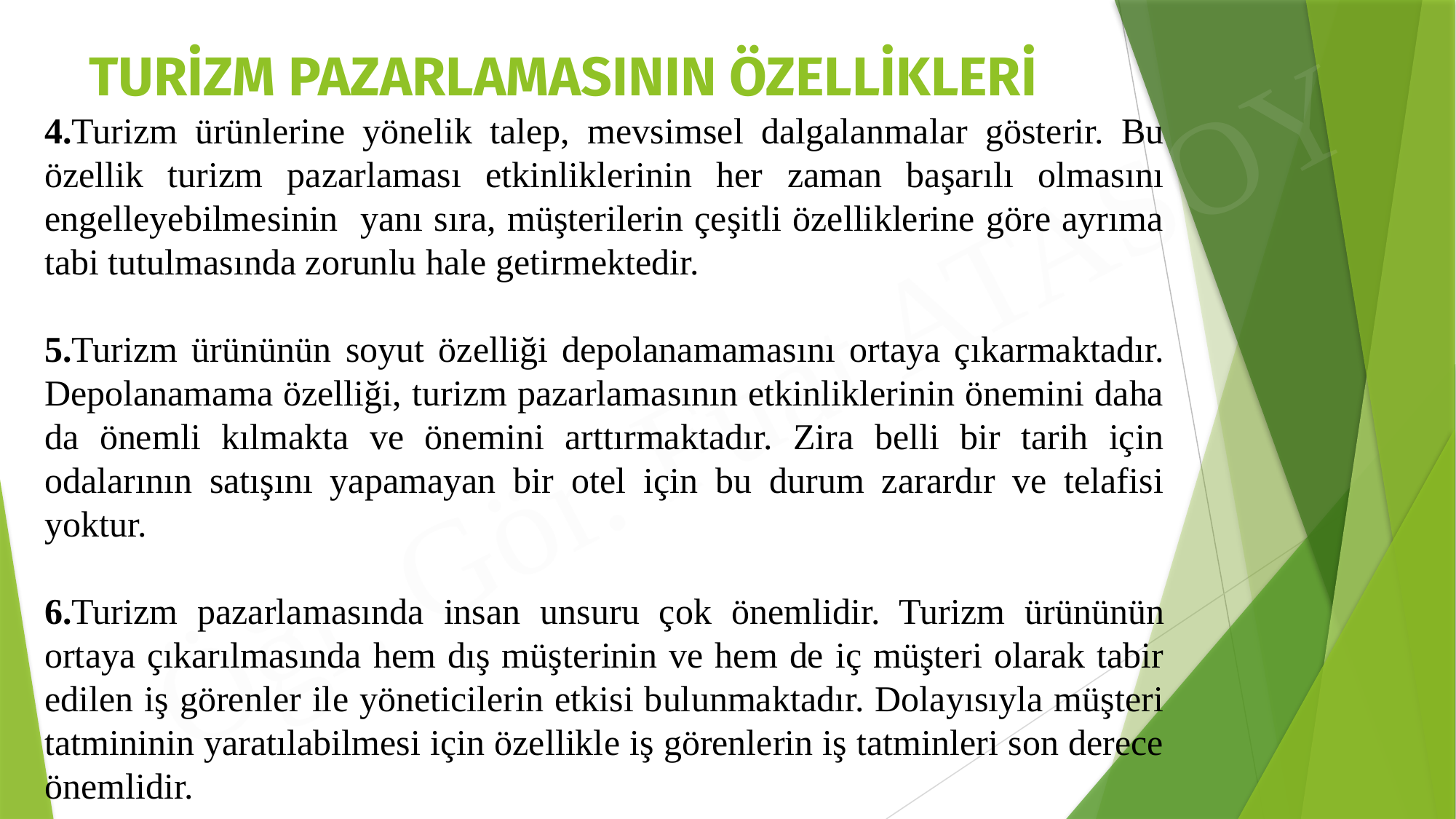

# TURİZM PAZARLAMASININ ÖZELLİKLERİ
4.Turizm ürünlerine yönelik talep, mevsimsel dalgalanmalar gösterir. Bu özellik turizm pazarlaması etkinliklerinin her zaman başarılı olmasını engelleyebilmesinin  yanı sıra, müşterilerin çeşitli özelliklerine göre ayrıma tabi tutulmasında zorunlu hale getirmektedir.

5.Turizm ürününün soyut özelliği depolanamamasını ortaya çıkarmaktadır. Depolanamama özelliği, turizm pazarlamasının etkinliklerinin önemini daha da önemli kılmakta ve önemini arttırmaktadır. Zira belli bir tarih için odalarının satışını yapamayan bir otel için bu durum zarardır ve telafisi yoktur.

6.Turizm pazarlamasında insan unsuru çok önemlidir. Turizm ürününün ortaya çıkarılmasında hem dış müşterinin ve hem de iç müşteri olarak tabir edilen iş görenler ile yöneticilerin etkisi bulunmaktadır. Dolayısıyla müşteri tatmininin yaratılabilmesi için özellikle iş görenlerin iş tatminleri son derece önemlidir.